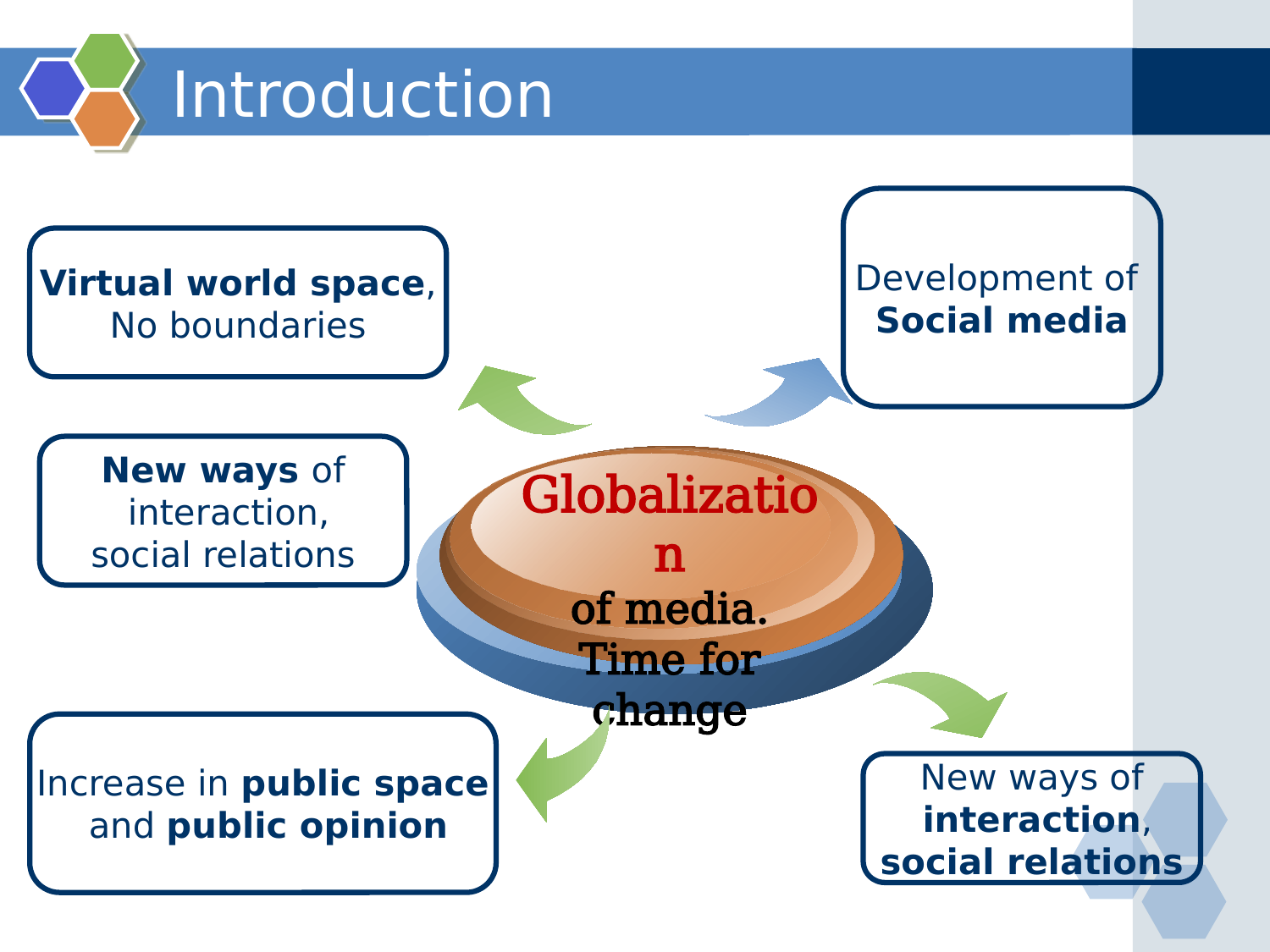

# Introduction
Development of
Social media

Virtual world space,
No boundaries

New ways of
 interaction,
social relations

Globalization
of media.
Time for change

Increase in public space
 and public opinion
New ways of
 interaction,
social relations